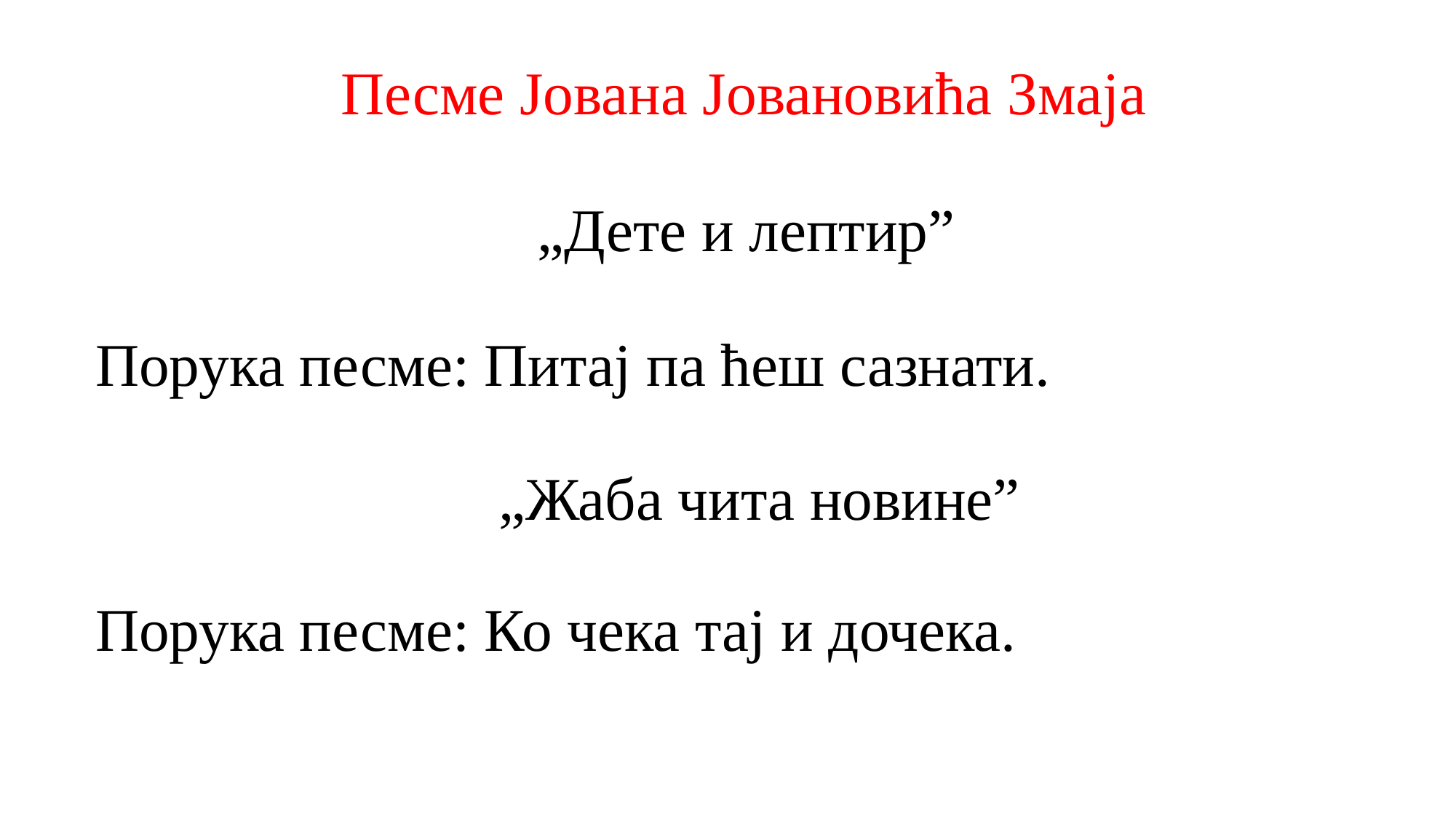

Песме Јована Јовановића Змаја
„Дете и лептир”
Порука песме: Питај па ћеш сазнати.
„Жаба чита новине”
Порука песме: Ко чека тај и дочека.